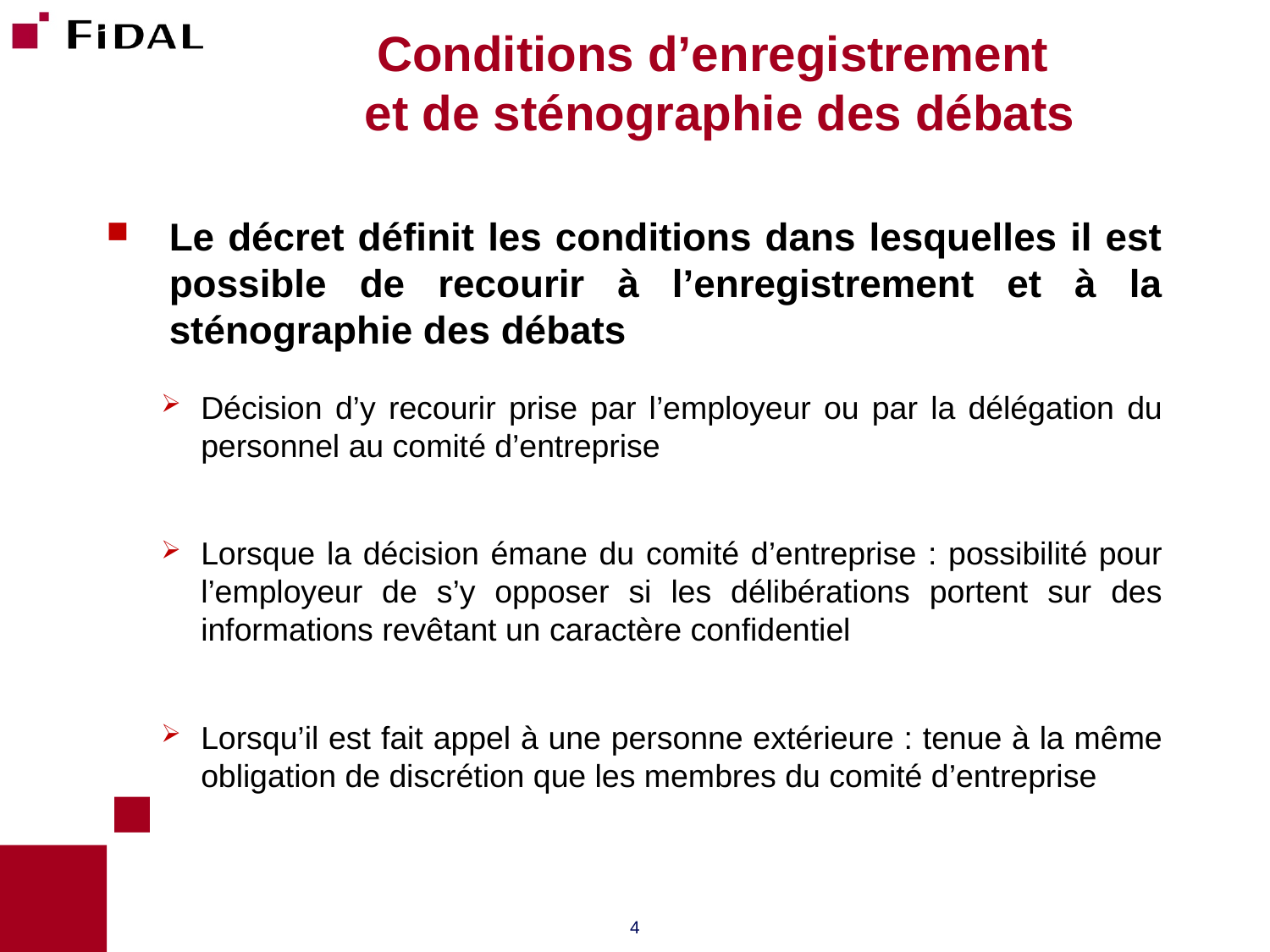

# Conditions d’enregistrement et de sténographie des débats
Le décret définit les conditions dans lesquelles il est possible de recourir à l’enregistrement et à la sténographie des débats

Décision d’y recourir prise par l’employeur ou par la délégation du personnel au comité d’entreprise

Lorsque la décision émane du comité d’entreprise : possibilité pour l’employeur de s’y opposer si les délibérations portent sur des informations revêtant un caractère confidentiel

Lorsqu’il est fait appel à une personne extérieure : tenue à la même obligation de discrétion que les membres du comité d’entreprise